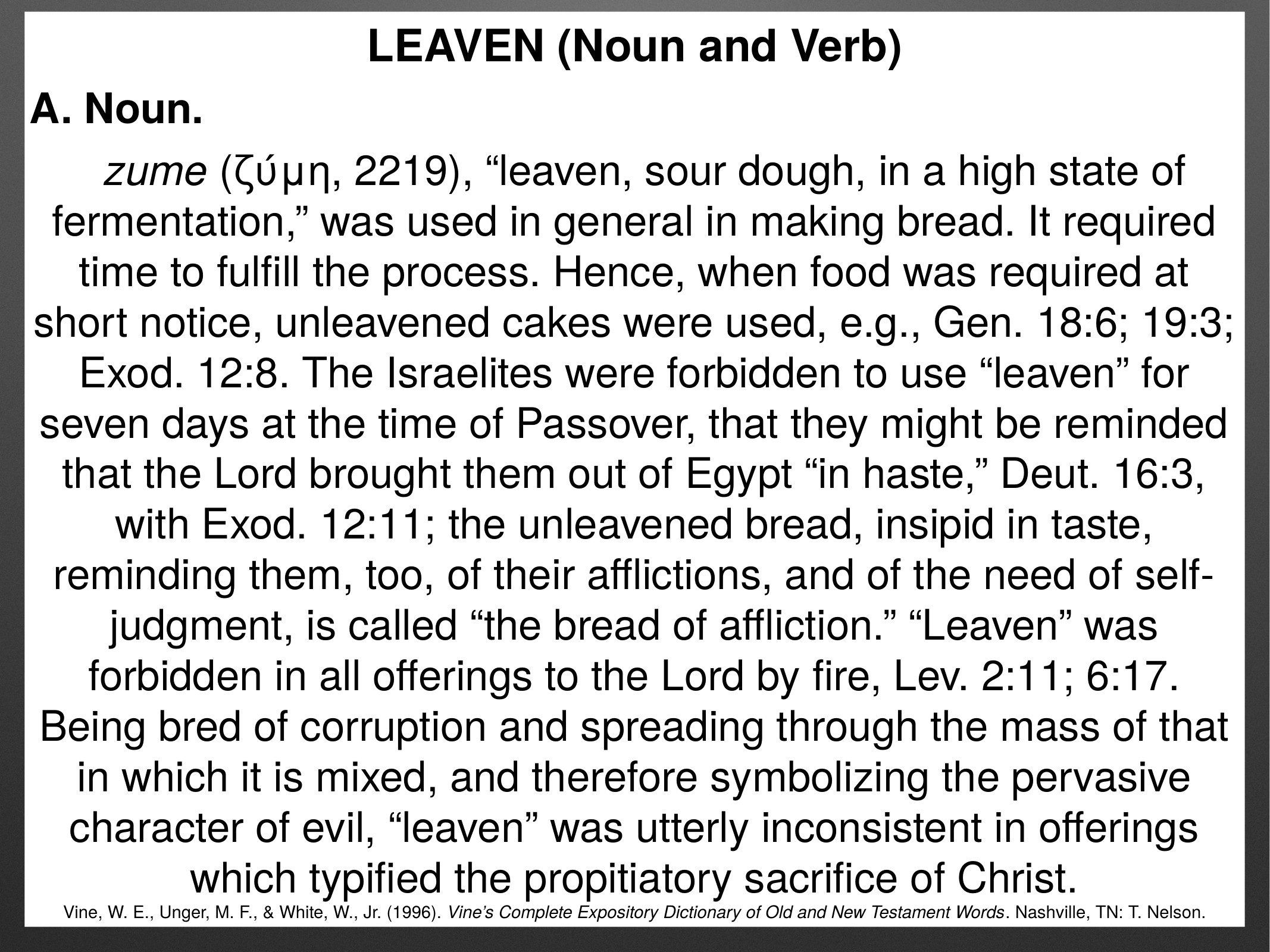

LEAVEN (Noun and Verb)
A. Noun.
zume (ζύμη, 2219), “leaven, sour dough, in a high state of fermentation,” was used in general in making bread. It required time to fulfill the process. Hence, when food was required at short notice, unleavened cakes were used, e.g., Gen. 18:6; 19:3; Exod. 12:8. The Israelites were forbidden to use “leaven” for seven days at the time of Passover, that they might be reminded that the Lord brought them out of Egypt “in haste,” Deut. 16:3, with Exod. 12:11; the unleavened bread, insipid in taste, reminding them, too, of their afflictions, and of the need of self-judgment, is called “the bread of affliction.” “Leaven” was forbidden in all offerings to the Lord by fire, Lev. 2:11; 6:17. Being bred of corruption and spreading through the mass of that in which it is mixed, and therefore symbolizing the pervasive character of evil, “leaven” was utterly inconsistent in offerings which typified the propitiatory sacrifice of Christ.
Vine, W. E., Unger, M. F., & White, W., Jr. (1996). Vine’s Complete Expository Dictionary of Old and New Testament Words. Nashville, TN: T. Nelson.